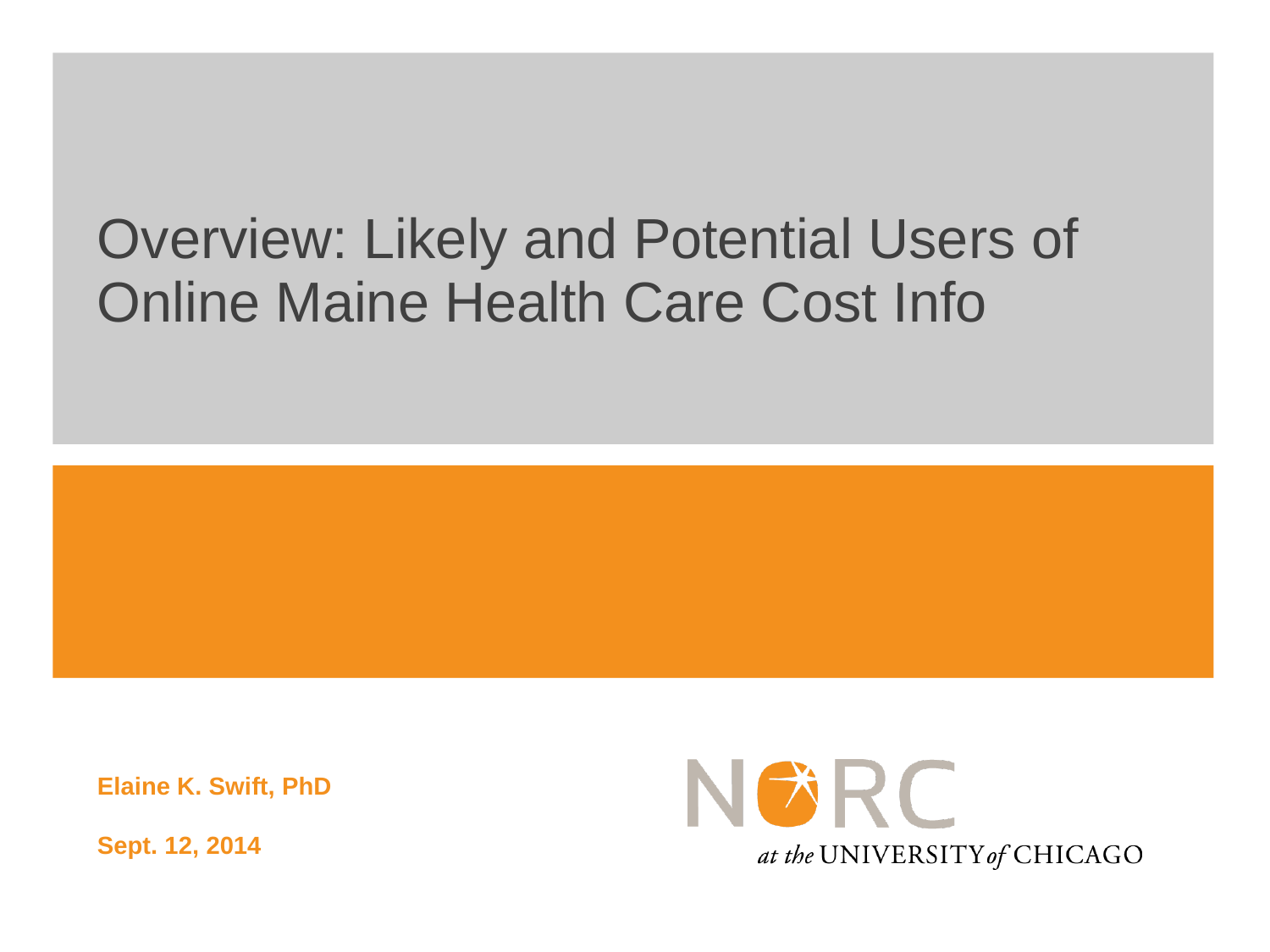

Overview: Likely and Potential Users of Online Maine Health Care Cost Info
Elaine K. Swift, PhD
Sept. 12, 2014